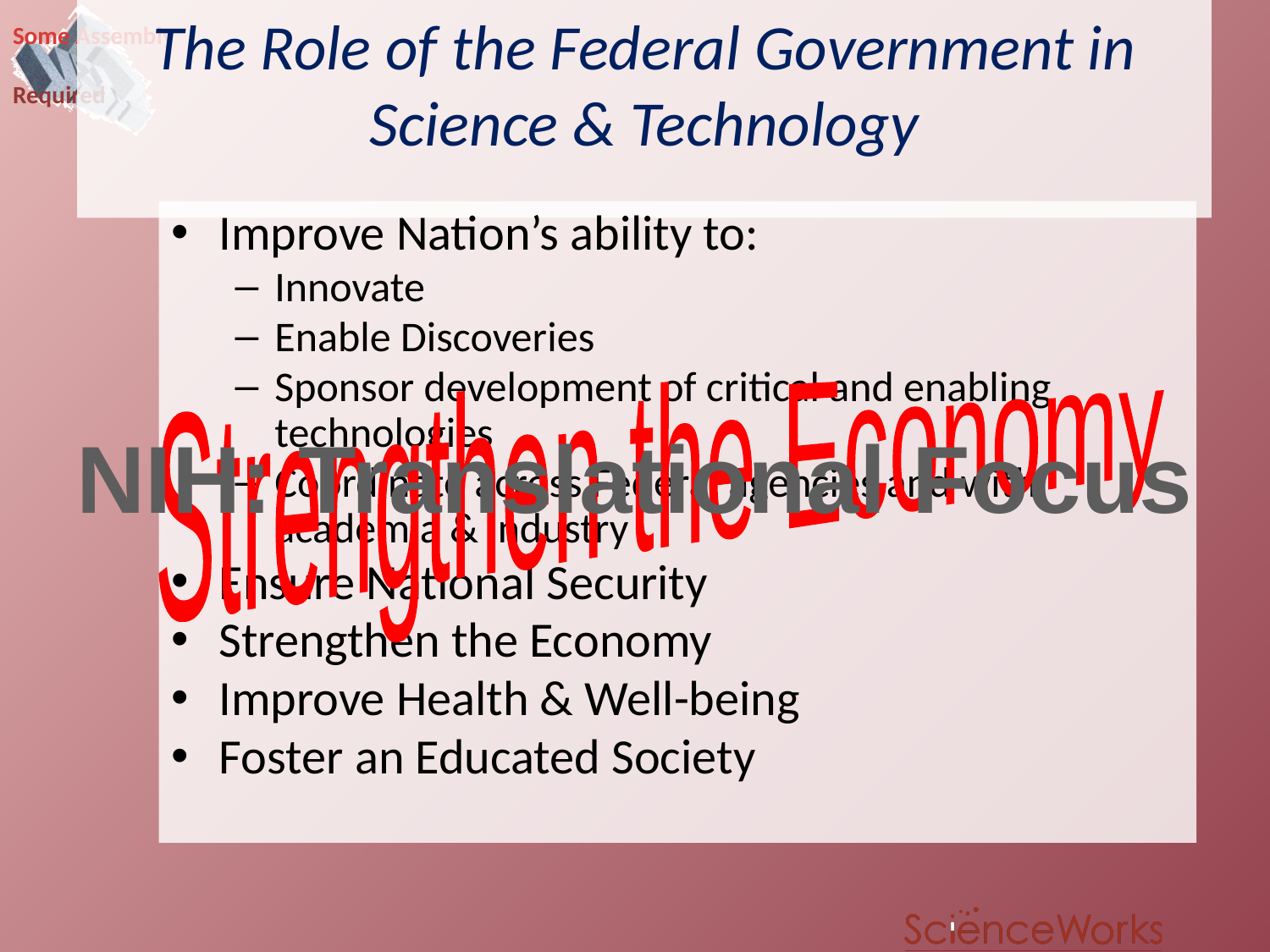

# The Role of the Federal Government in Science & Technology
Improve Nation’s ability to:
Innovate
Enable Discoveries
Sponsor development of critical and enabling technologies
Coordinate across Federal agencies and with academia & industry
Ensure National Security
Strengthen the Economy
Improve Health & Well-being
Foster an Educated Society
Strengthen the Economy
NIH: Translational Focus